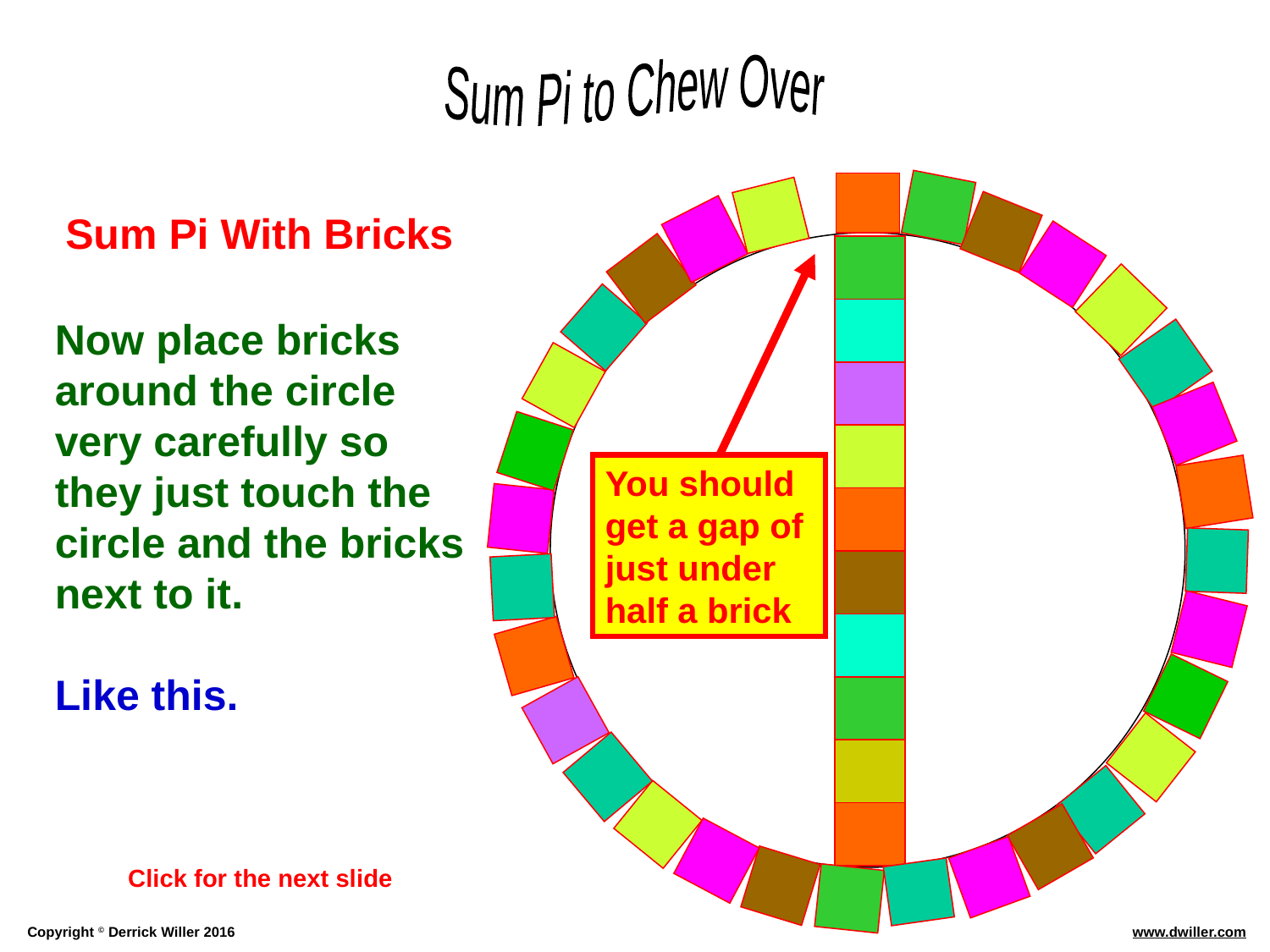

Sum Pi With Bricks

You should get a gap of just under half a brick

Now place bricks around the circle very carefully so they just touch the circle and the bricks next to it.

Like this.

Click for the next slide